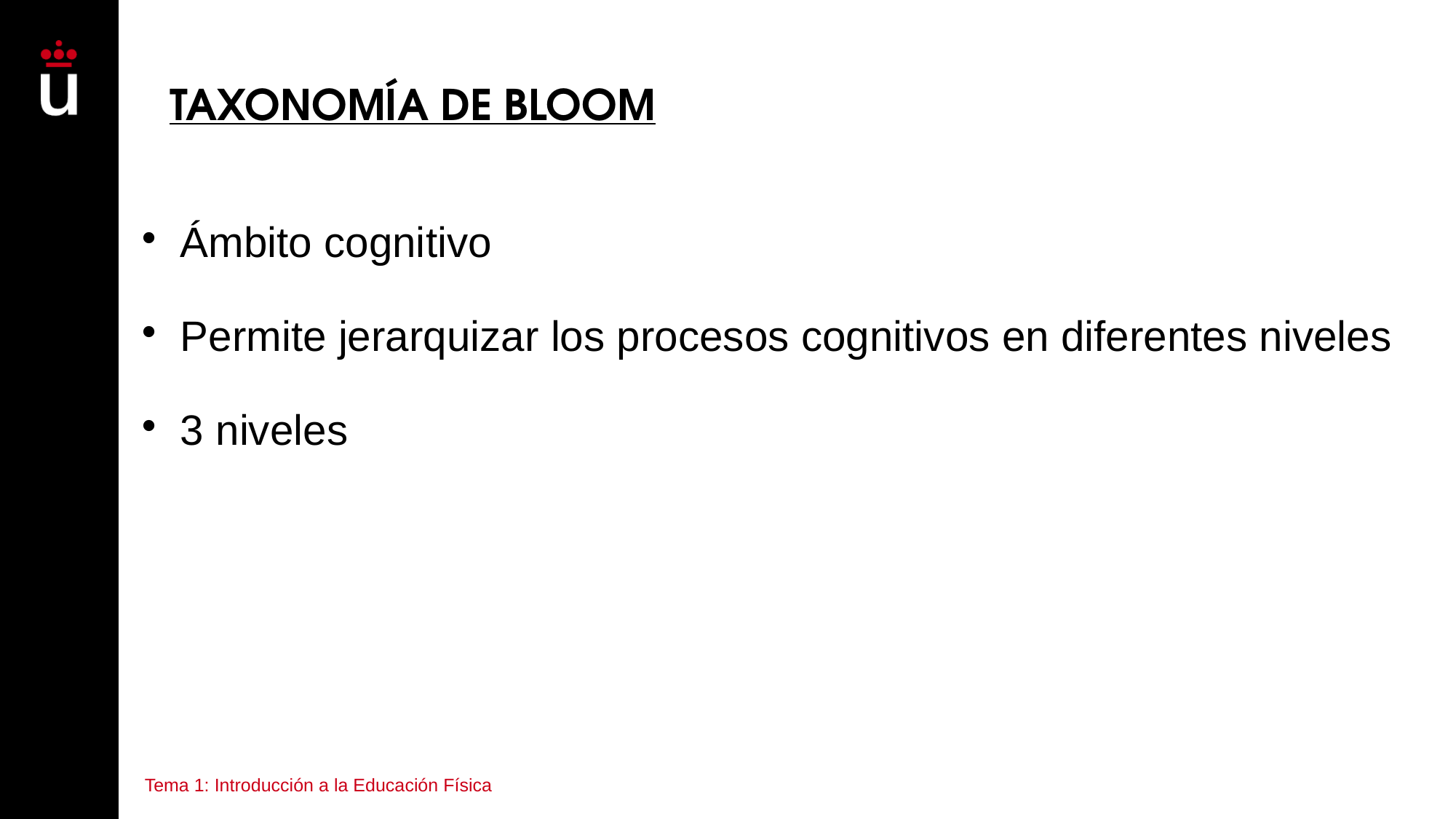

# TAXONOMÍA DE BLOOM
Ámbito cognitivo
Permite jerarquizar los procesos cognitivos en diferentes niveles
3 niveles

Tema 1: Introducción a la Educación Física